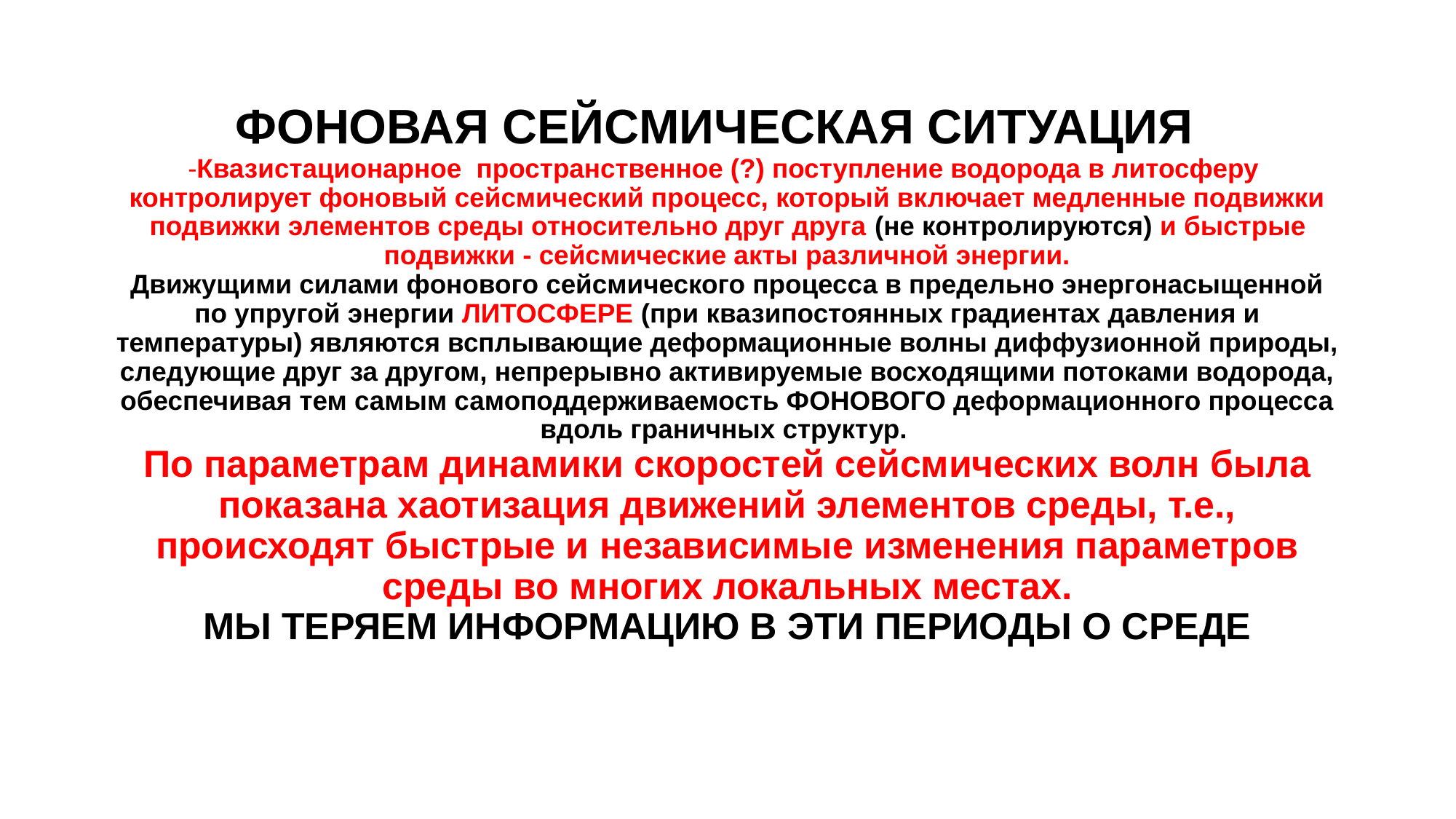

# ФОНОВАЯ СЕЙСМИЧЕСКАЯ СИТУАЦИЯ -Квазистационарное  пространственное (?) поступление водорода в литосферу  контролирует фоновый сейсмический процесс, который включает медленные подвижки подвижки элементов среды относительно друг друга (не контролируются) и быстрые подвижки - сейсмические акты различной энергии. Движущими силами фонового сейсмического процесса в предельно энергонасыщенной по упругой энергии ЛИТОСФЕРЕ (при квазипостоянных градиентах давления и температуры) являются всплывающие деформационные волны диффузионной природы, следующие друг за другом, непрерывно активируемые восходящими потоками водорода, обеспечивая тем самым самоподдерживаемость ФОНОВОГО деформационного процесса вдоль граничных структур. По параметрам динамики скоростей сейсмических волн была показана хаотизация движений элементов среды, т.е., происходят быстрые и независимые изменения параметров среды во многих локальных местах. МЫ ТЕРЯЕМ ИНФОРМАЦИЮ В ЭТИ ПЕРИОДЫ О СРЕДЕ